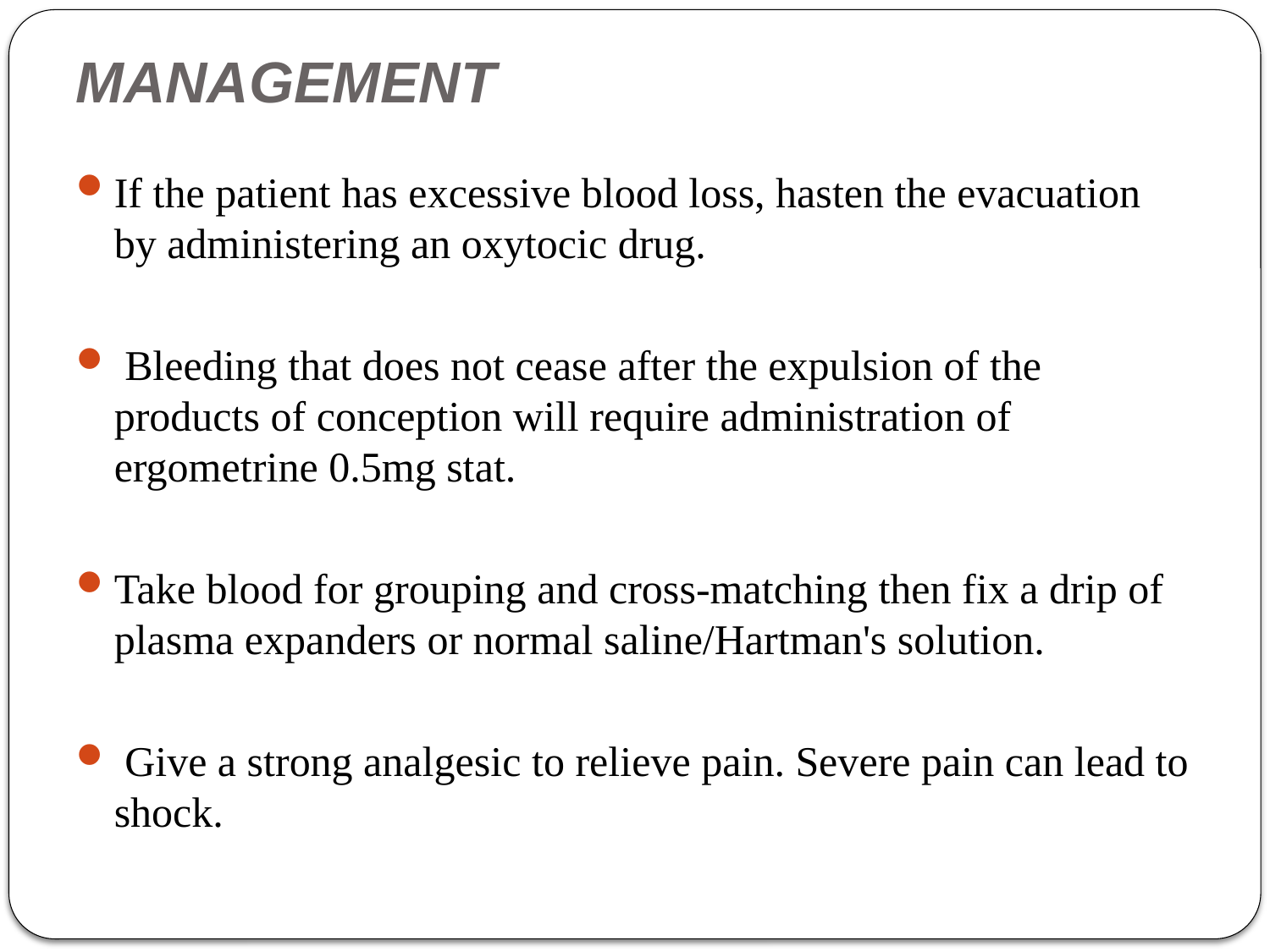

# MANAGEMENT
If the patient has excessive blood loss, hasten the evacuation by administering an oxytocic drug.

 Bleeding that does not cease after the expulsion of the products of conception will require administration of ergometrine 0.5mg stat.

Take blood for grouping and cross-matching then fix a drip of plasma expanders or normal saline/Hartman's solution.

 Give a strong analgesic to relieve pain. Severe pain can lead to shock.